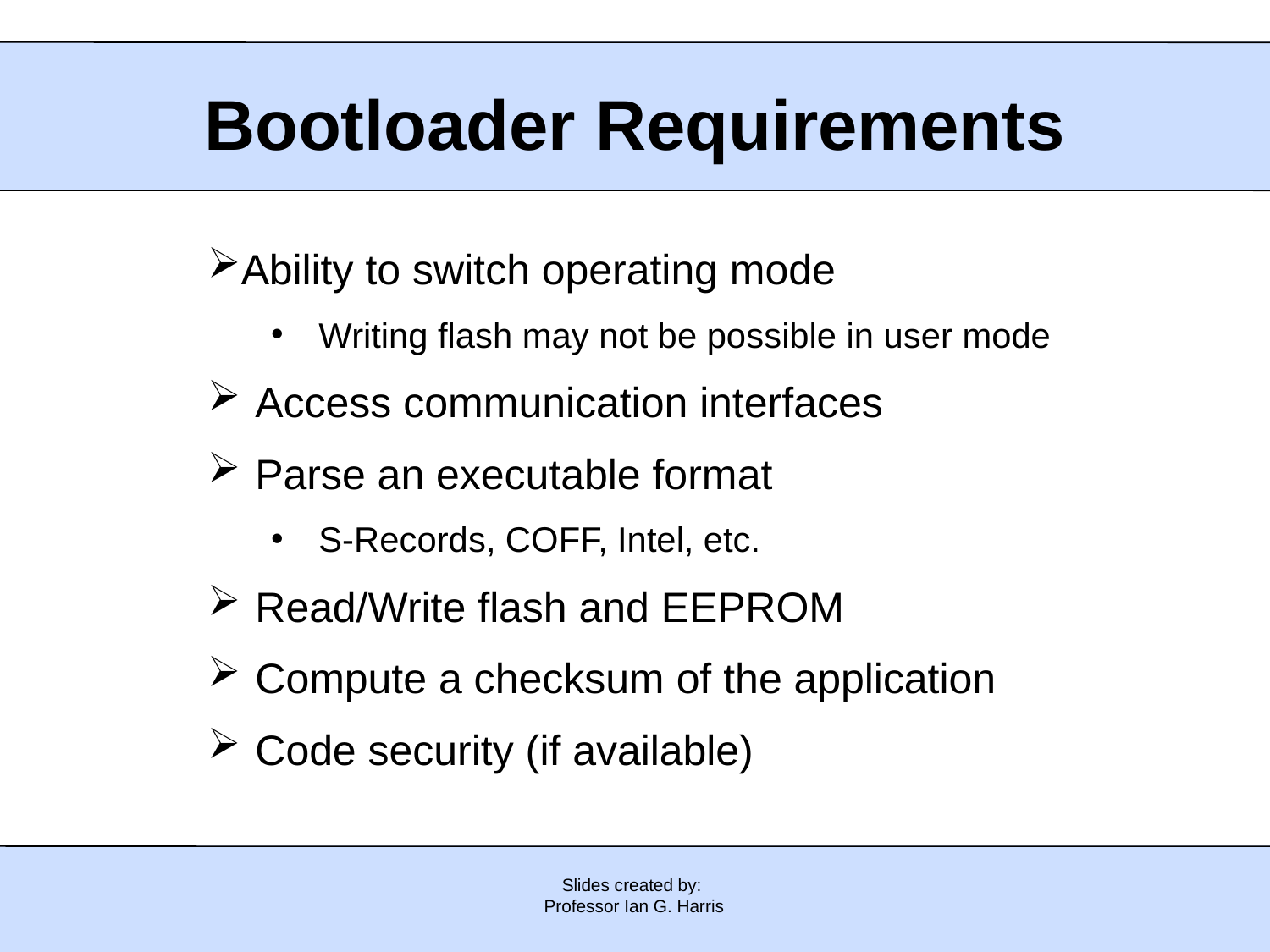

# Bootloader Requirements
Ability to switch operating mode
Writing flash may not be possible in user mode
Access communication interfaces
Parse an executable format
S-Records, COFF, Intel, etc.
Read/Write flash and EEPROM
Compute a checksum of the application
Code security (if available)
Slides created by:
Professor Ian G. Harris